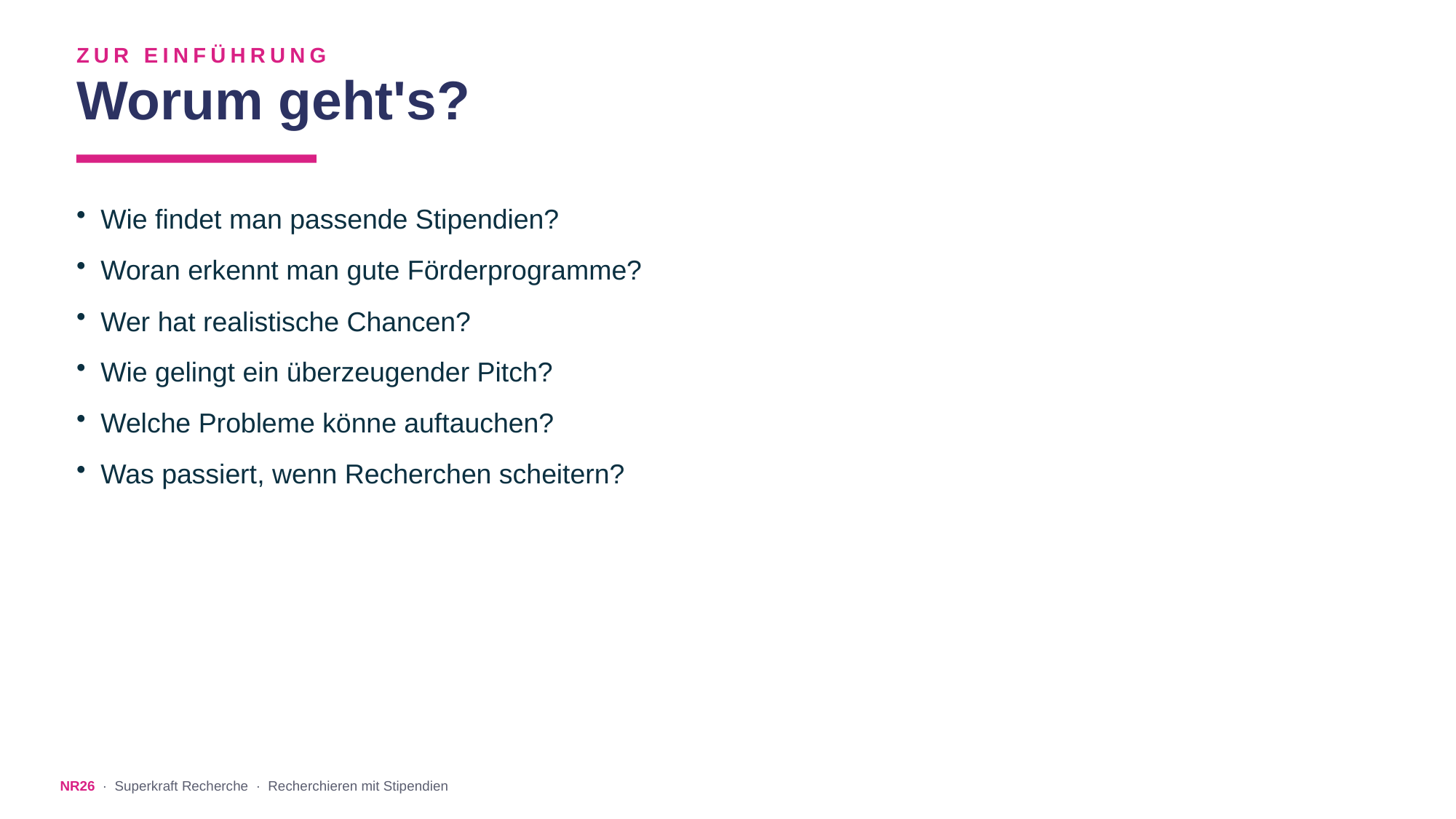

ZUR EINFÜHRUNG
Worum geht's?

Wie findet man passende Stipendien?
Woran erkennt man gute Förderprogramme?
Wer hat realistische Chancen?
Wie gelingt ein überzeugender Pitch?
Welche Probleme könne auftauchen?
Was passiert, wenn Recherchen scheitern?

NR26  ·  Superkraft Recherche  ·  Recherchieren mit Stipendien